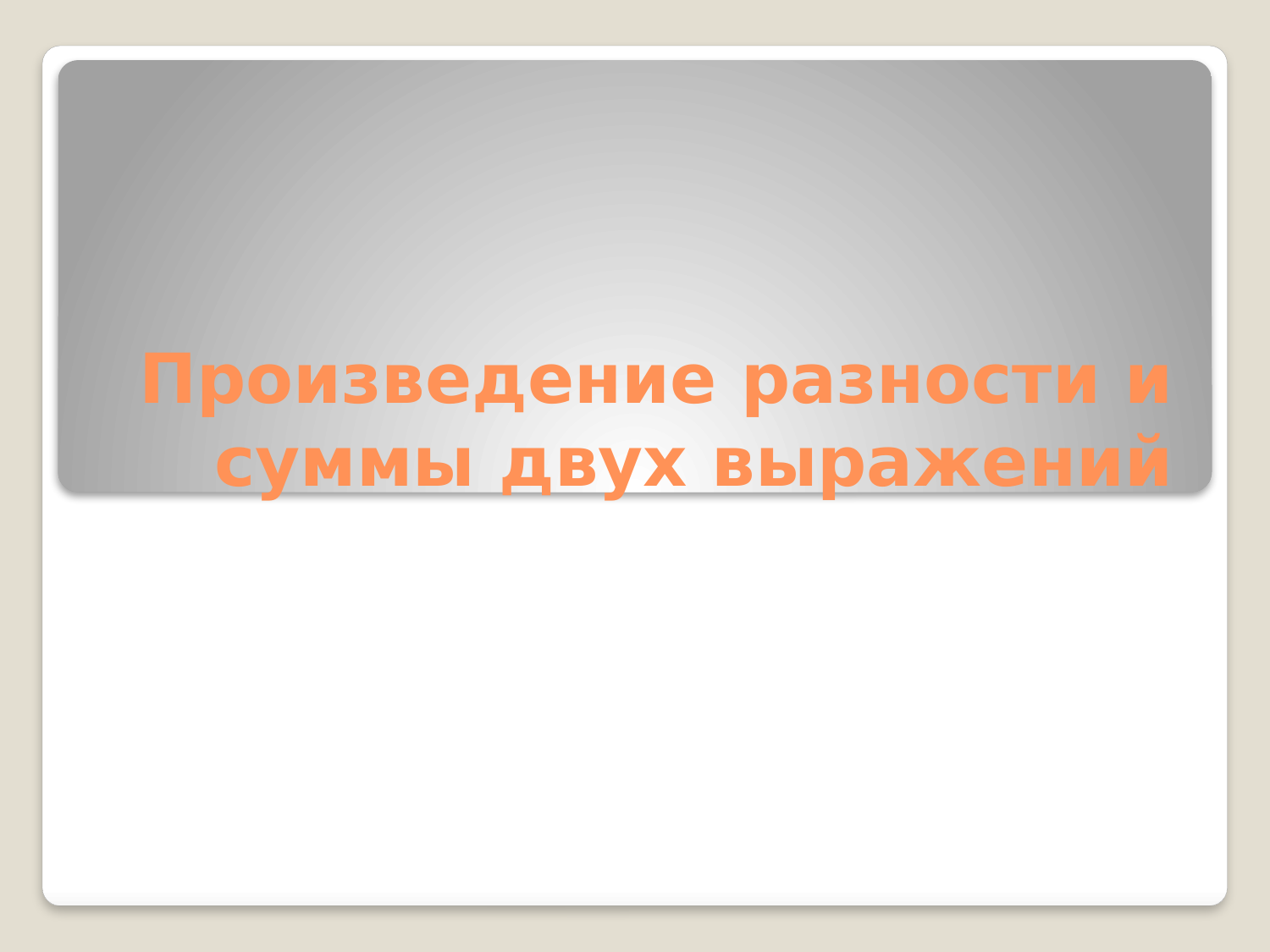

# Произведение разности и суммы двух выражений